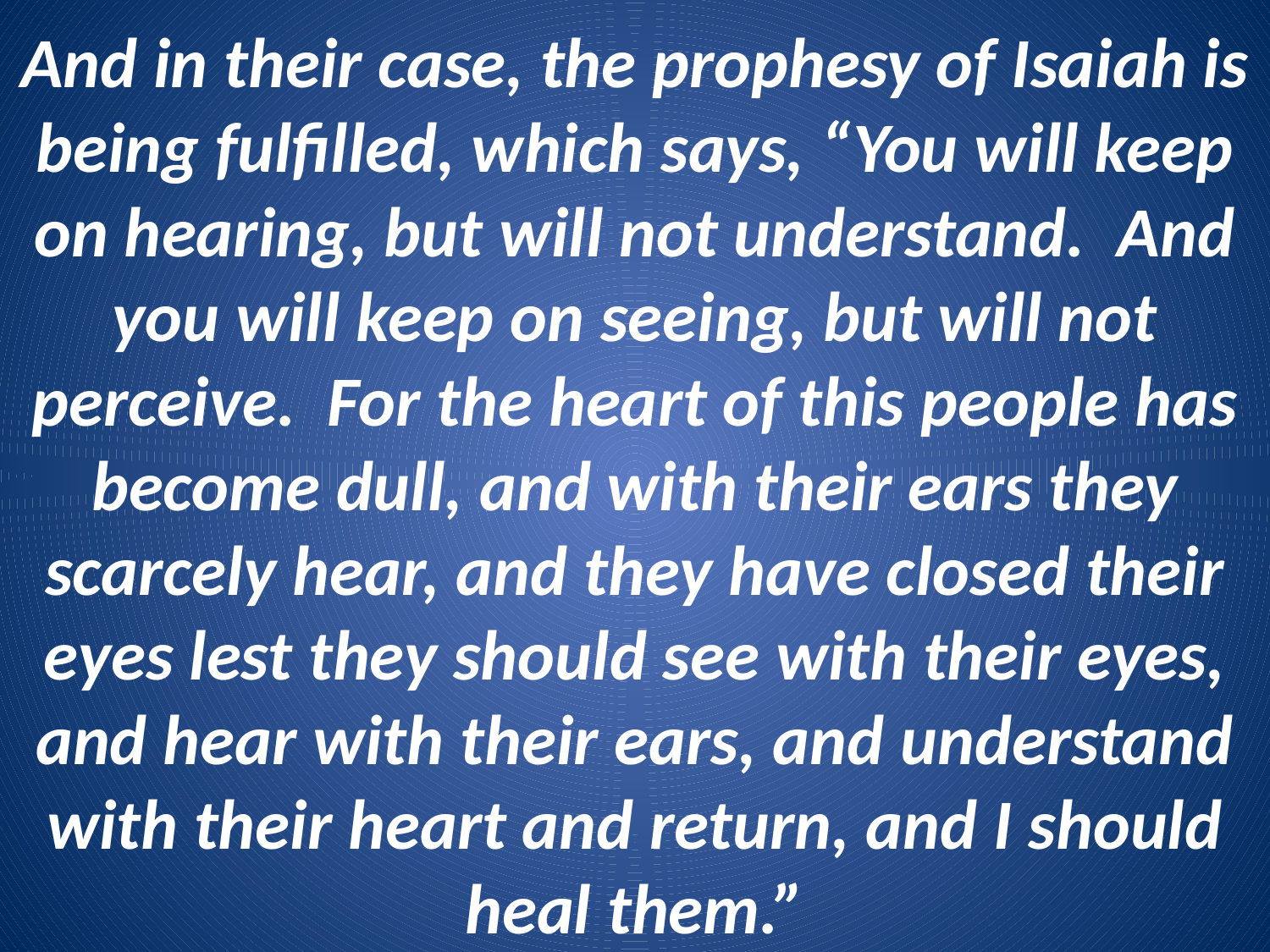

And in their case, the prophesy of Isaiah is being fulfilled, which says, “You will keep on hearing, but will not understand.  And you will keep on seeing, but will not perceive.  For the heart of this people has become dull, and with their ears they scarcely hear, and they have closed their eyes lest they should see with their eyes, and hear with their ears, and understand with their heart and return, and I should heal them.”